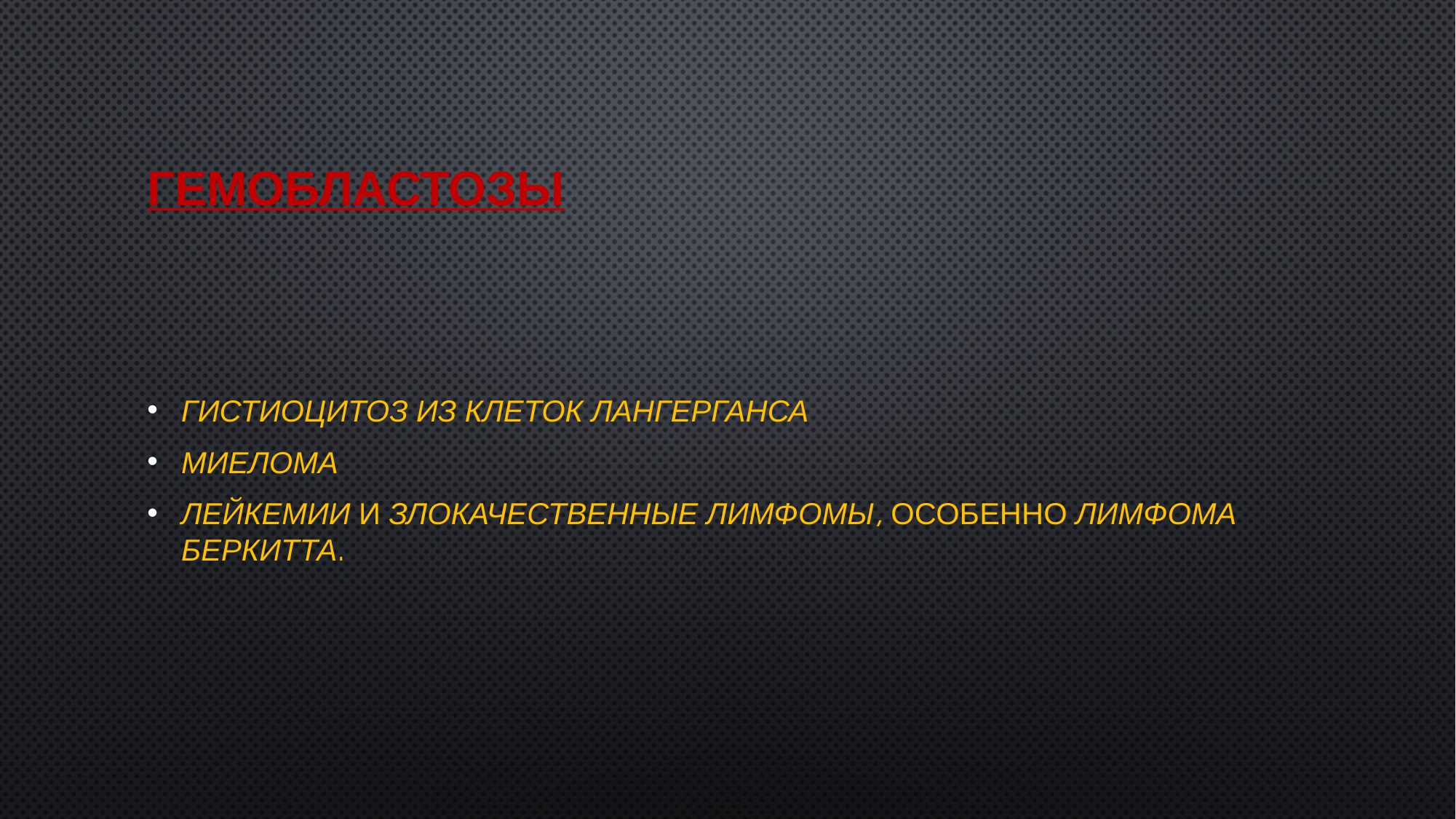

# Гемобластозы
Гистиоцитоз из клеток Лангерганса
Миелома
Лейкемии и злокачественные лимфомы, особенно лимфома Беркитта.